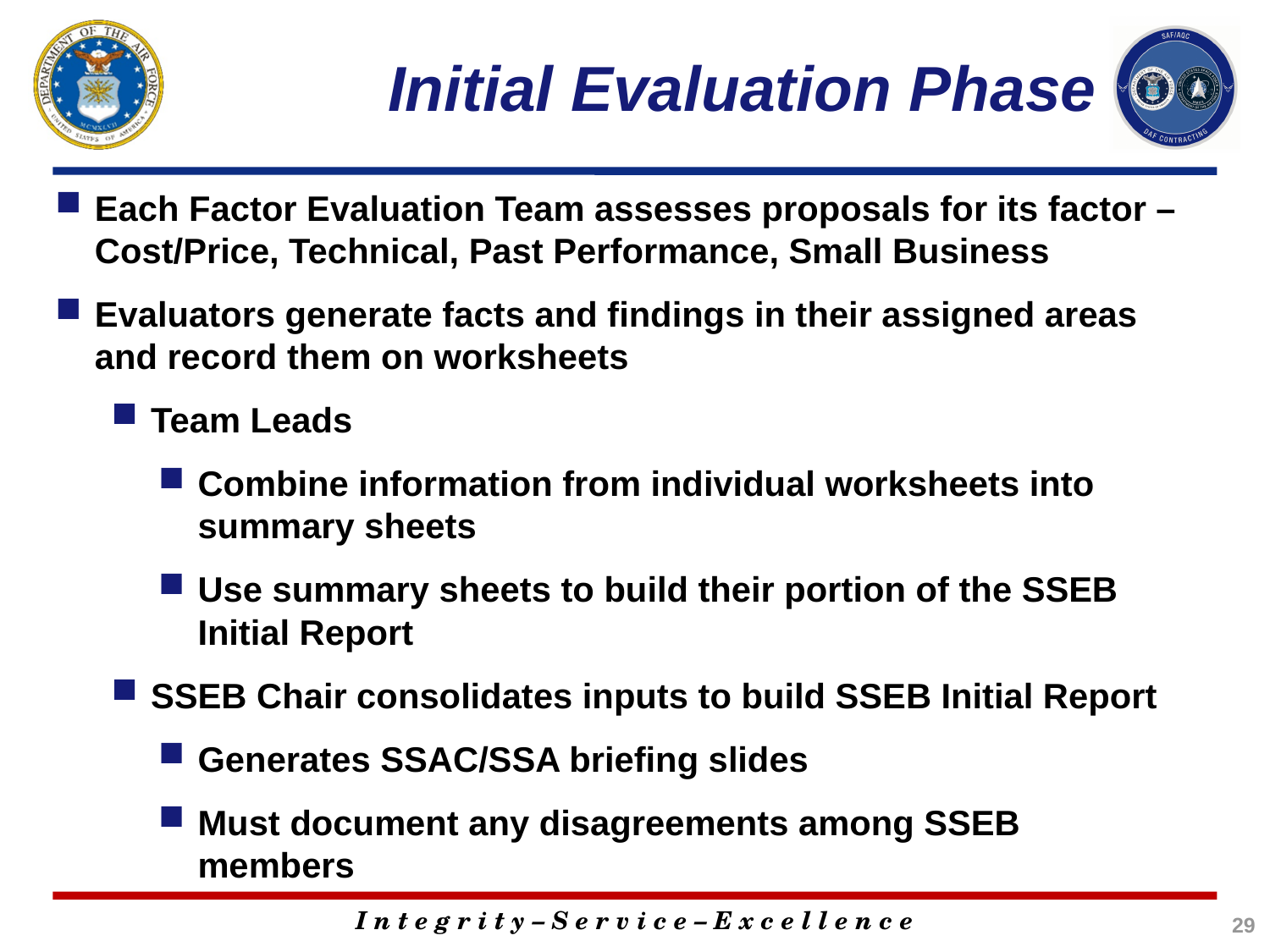

# Initial Evaluation Phase
Each Factor Evaluation Team assesses proposals for its factor – Cost/Price, Technical, Past Performance, Small Business
Evaluators generate facts and findings in their assigned areas and record them on worksheets
Team Leads
Combine information from individual worksheets into summary sheets
Use summary sheets to build their portion of the SSEB Initial Report
SSEB Chair consolidates inputs to build SSEB Initial Report
Generates SSAC/SSA briefing slides
Must document any disagreements among SSEB members
29